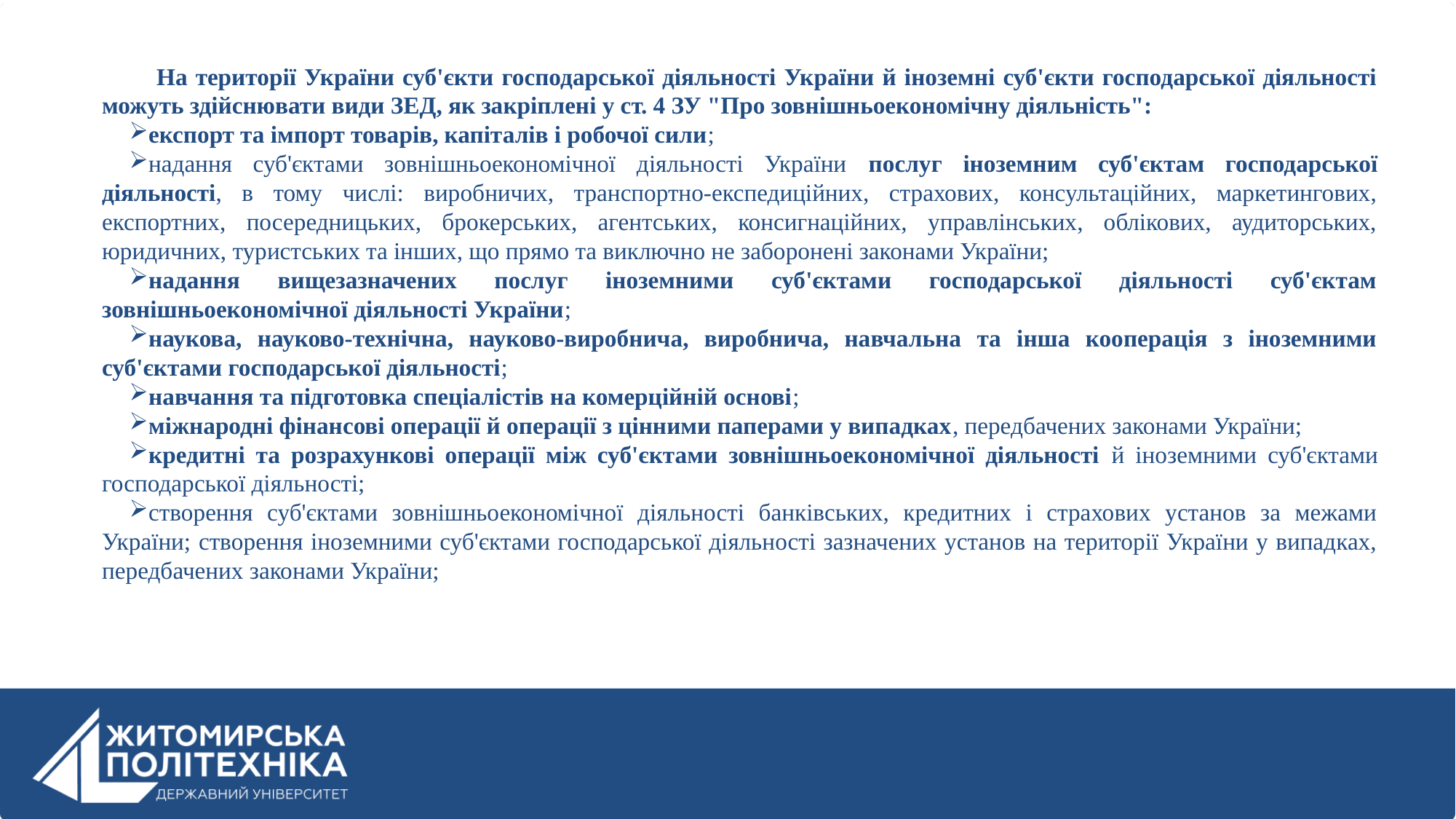

На території України суб'єкти господарської діяльності України й іноземні суб'єкти господарської діяльності можуть здійснювати види ЗЕД, як закріплені у ст. 4 ЗУ "Про зовнішньоекономічну діяльність":
експорт та імпорт товарів, капіталів і робочої сили;
надання суб'єктами зовнішньоекономічної діяльності України послуг іноземним суб'єктам господарської діяльності, в тому числі: виробничих, транспортно-експедиційних, страхових, консультаційних, маркетингових, експортних, посередницьких, брокерських, агентських, консигнаційних, управлінських, облікових, аудиторських, юридичних, туристських та інших, що прямо та виключно не заборонені законами України;
надання вищезазначених послуг іноземними суб'єктами господарської діяльності суб'єктам зовнішньоекономічної діяльності України;
наукова, науково-технічна, науково-виробнича, виробнича, навчальна та інша кооперація з іноземними суб'єктами господарської діяльності;
навчання та підготовка спеціалістів на комерційній основі;
міжнародні фінансові операції й операції з цінними паперами у випадках, передбачених законами України;
кредитні та розрахункові операції між суб'єктами зовнішньоекономічної діяльності й іноземними суб'єктами господарської діяльності;
створення суб'єктами зовнішньоекономічної діяльності банківських, кредитних і страхових установ за межами України; створення іноземними суб'єктами господарської діяльності зазначених установ на території України у випадках, передбачених законами України;